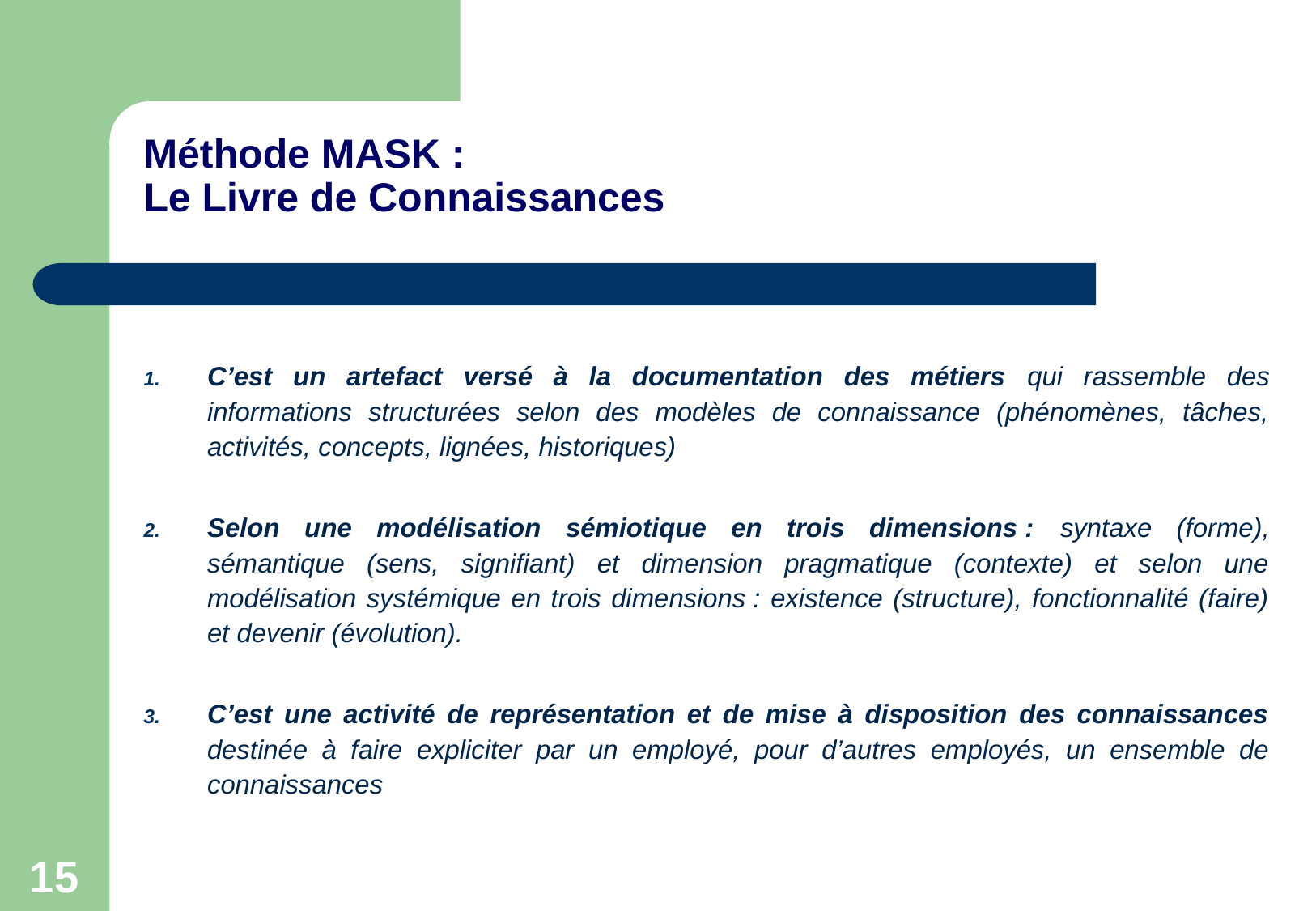

# Méthode MASK : Le Livre de Connaissances
C’est un artefact versé à la documentation des métiers qui rassemble des informations structurées selon des modèles de connaissance (phénomènes, tâches, activités, concepts, lignées, historiques)

Selon une modélisation sémiotique en trois dimensions : syntaxe (forme), sémantique (sens, signifiant) et dimension pragmatique (contexte) et selon une modélisation systémique en trois dimensions : existence (structure), fonctionnalité (faire) et devenir (évolution).

C’est une activité de représentation et de mise à disposition des connaissances destinée à faire expliciter par un employé, pour d’autres employés, un ensemble de connaissances

15